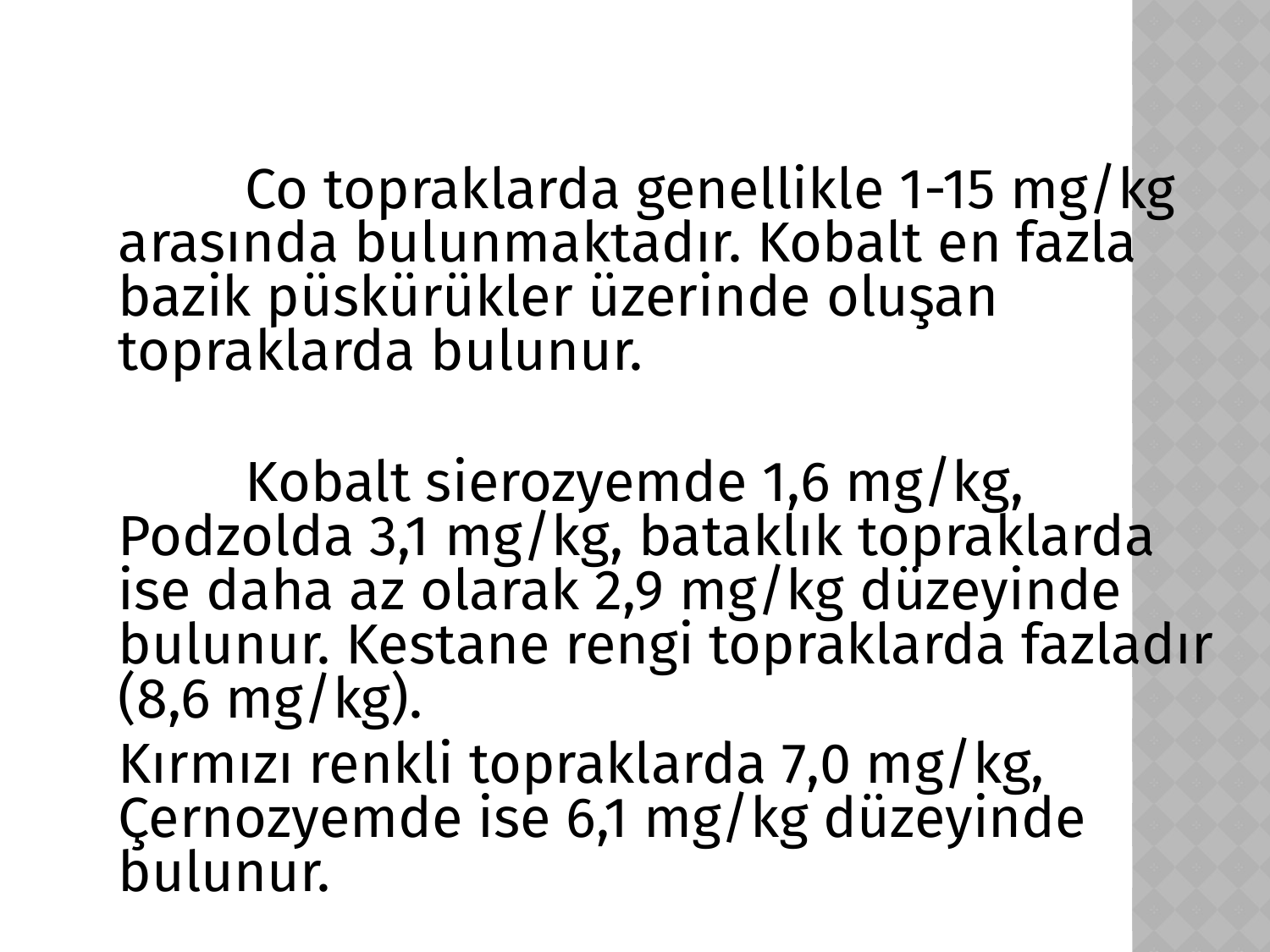

Co topraklarda genellikle 1-15 mg/kg arasında bulunmaktadır. Kobalt en fazla bazik püskürükler üzerinde oluşan topraklarda bulunur.

	Kobalt sierozyemde 1,6 mg/kg, Podzolda 3,1 mg/kg, bataklık topraklarda ise daha az olarak 2,9 mg/kg düzeyinde bulunur. Kestane rengi topraklarda fazladır (8,6 mg/kg).
Kırmızı renkli topraklarda 7,0 mg/kg, Çernozyemde ise 6,1 mg/kg düzeyinde bulunur.